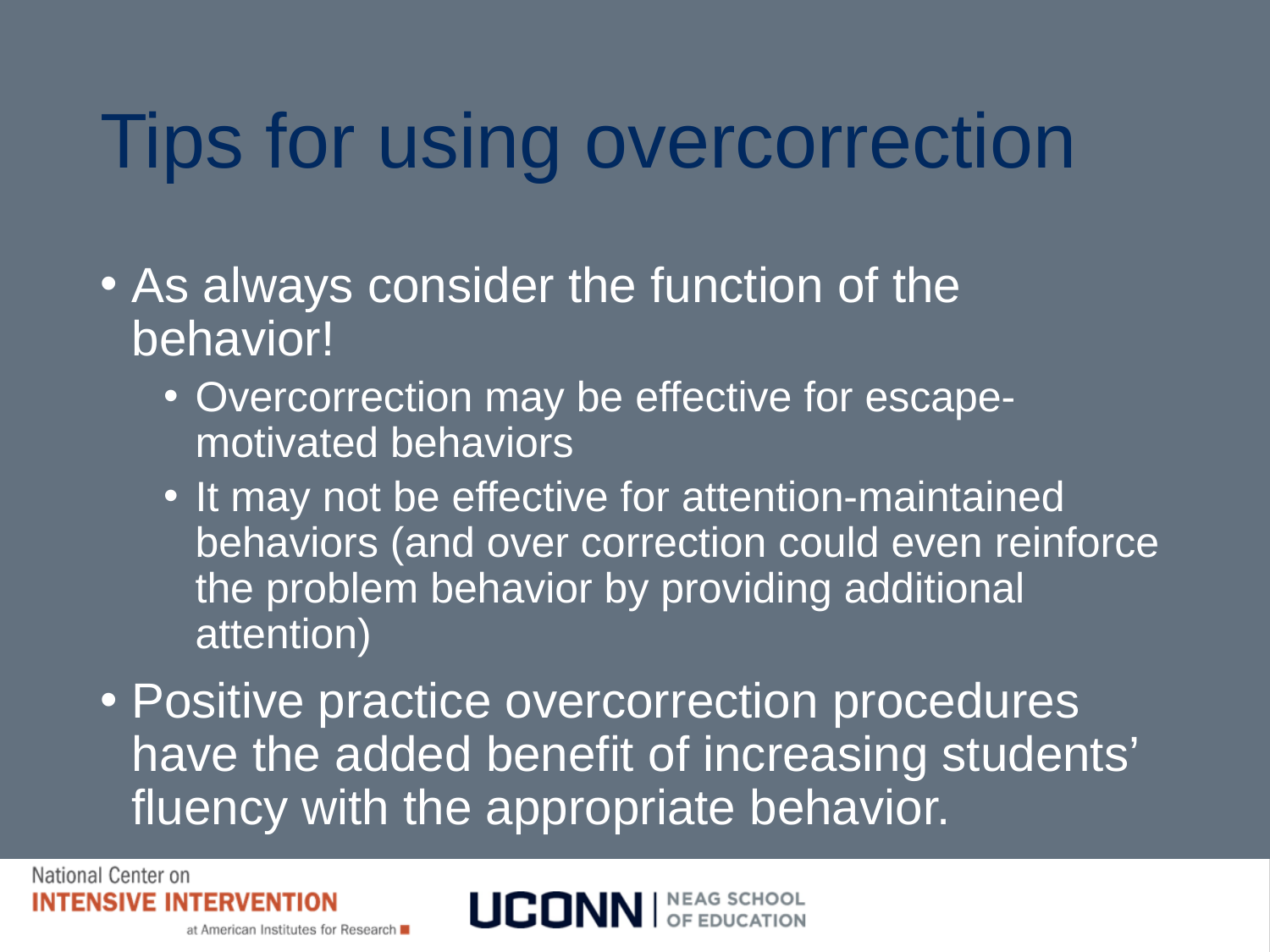

# Tips for using overcorrection
As always consider the function of the behavior!
Overcorrection may be effective for escape-motivated behaviors
It may not be effective for attention-maintained behaviors (and over correction could even reinforce the problem behavior by providing additional attention)
Positive practice overcorrection procedures have the added benefit of increasing students’ fluency with the appropriate behavior.